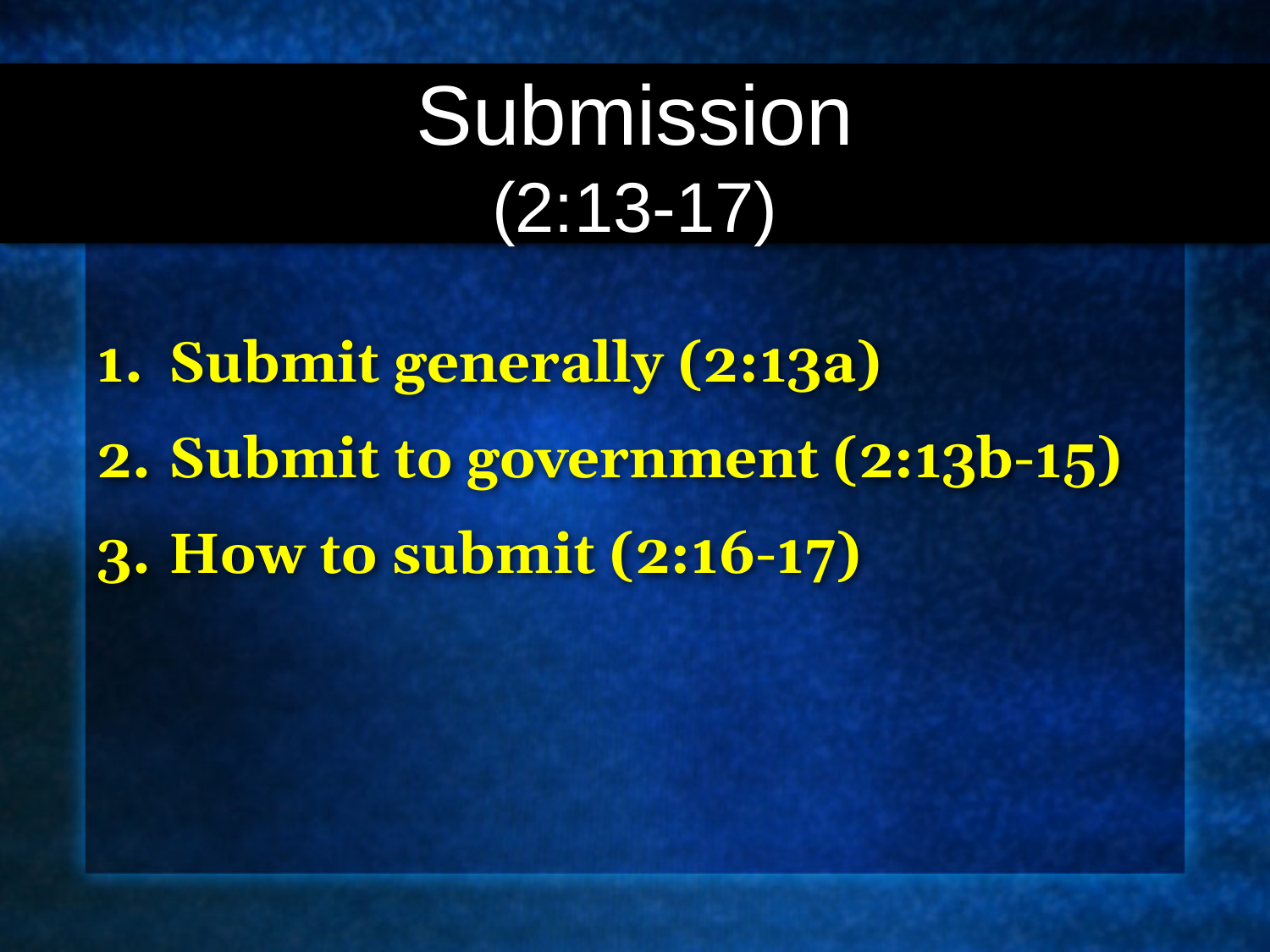

Submission
(2:13-17)
Submit generally (2:13a)
Submit to government (2:13b-15)
How to submit (2:16-17)